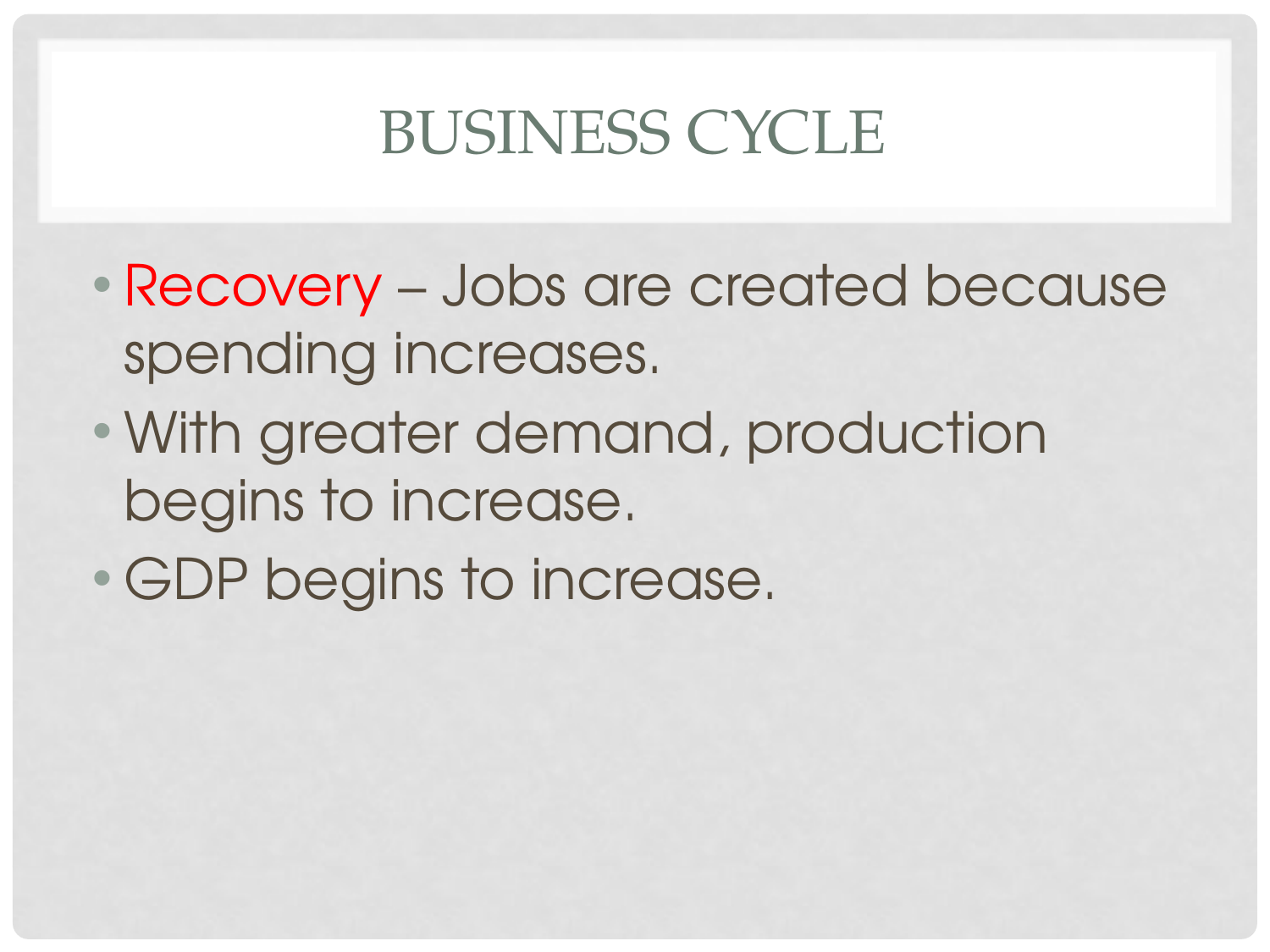

# Business Cycle
Recovery – Jobs are created because spending increases.
With greater demand, production begins to increase.
GDP begins to increase.